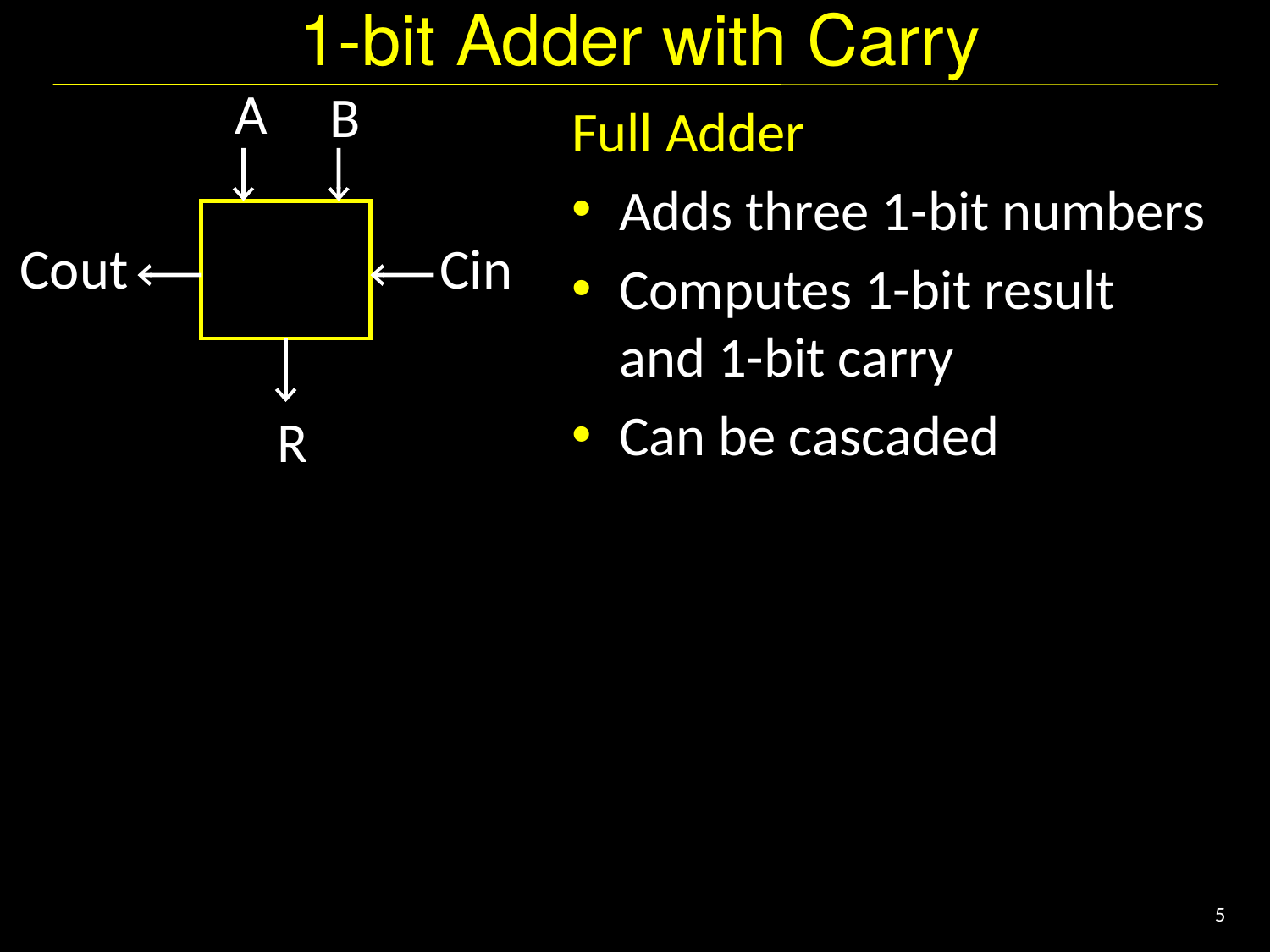

# 1-bit Adder with Carry
A
B
Full Adder
Adds three 1-bit numbers
Computes 1-bit result and 1-bit carry
Can be cascaded

Cout
Cin

R